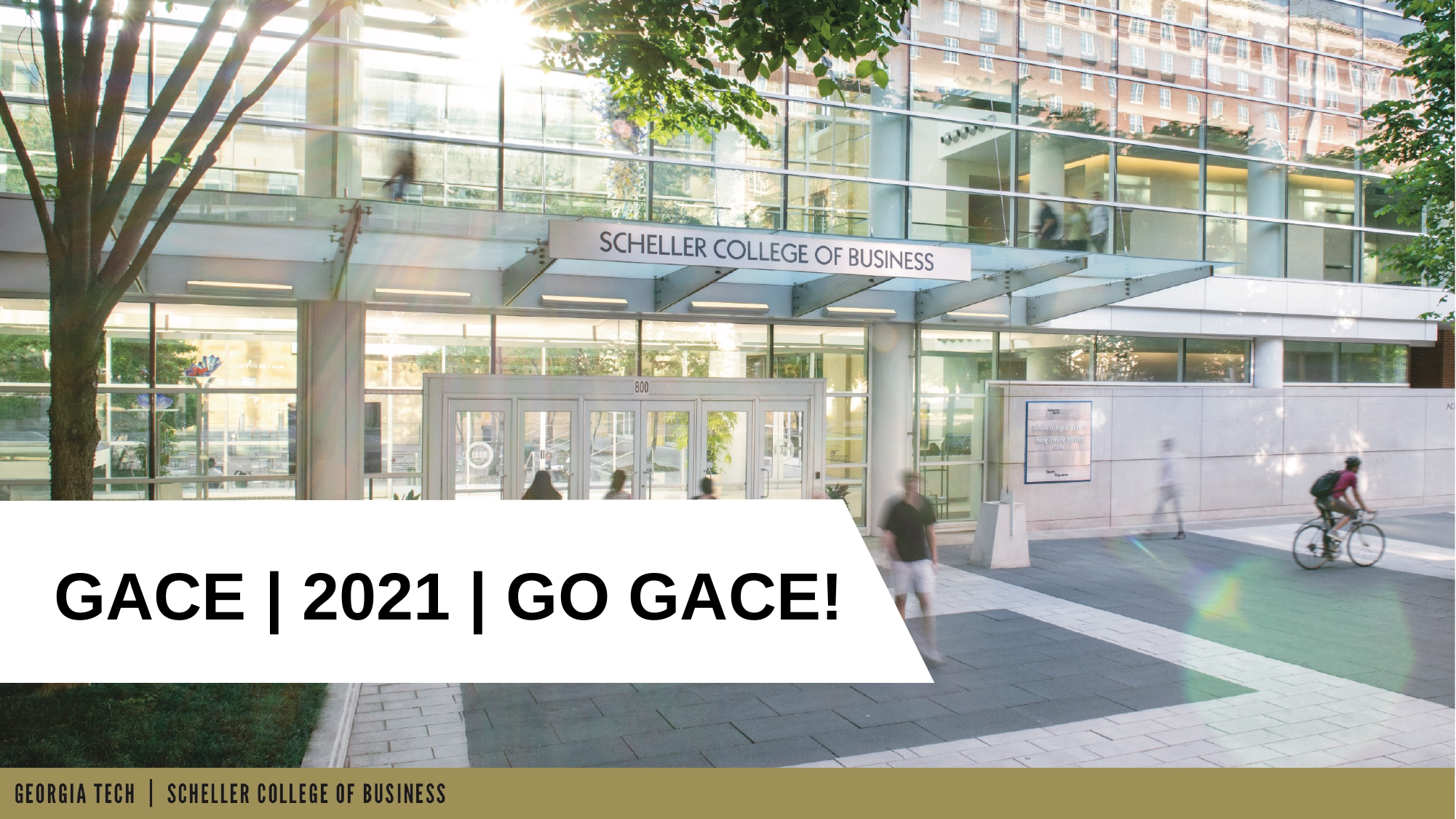

# GACE | 2021 | GO GACE!